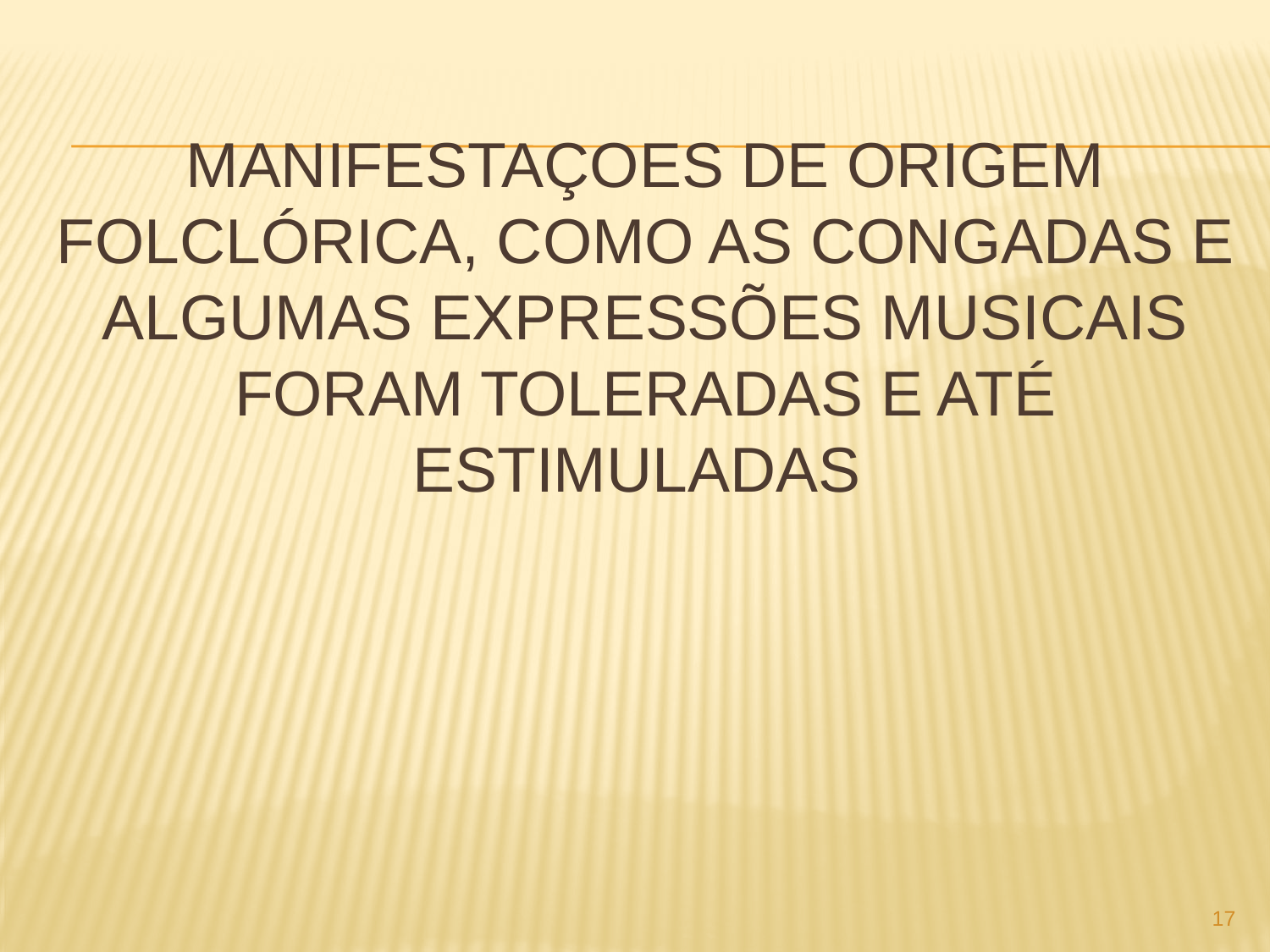

# Manifestaçoes de origem folclórica, como as congadas e algumas expressões musicais foram toleradas e até estimuladas
17